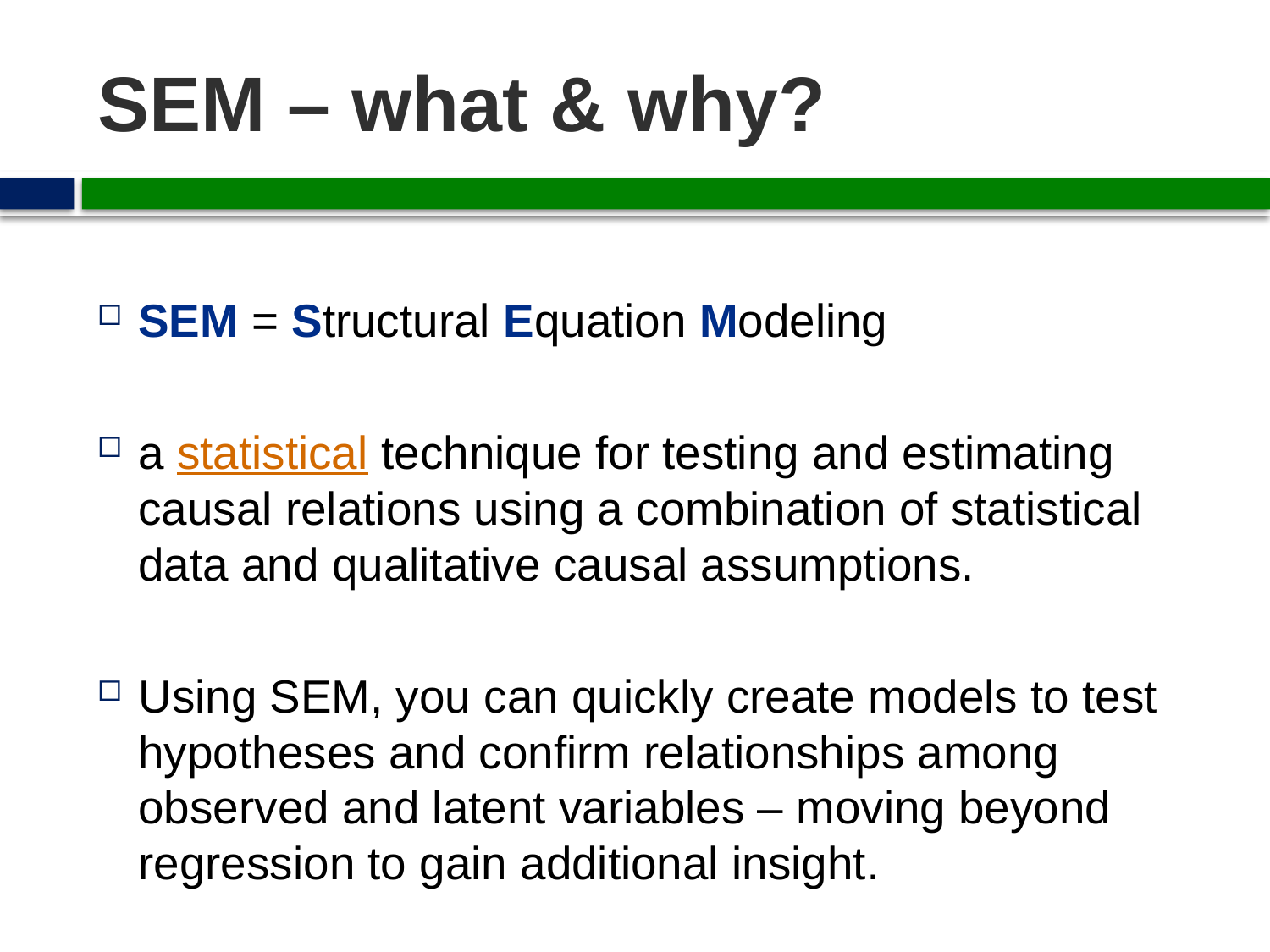

# SEM – what & why?

SEM = Structural Equation Modeling

a statistical technique for testing and estimating causal relations using a combination of statistical data and qualitative causal assumptions.

Using SEM, you can quickly create models to test hypotheses and confirm relationships among observed and latent variables – moving beyond regression to gain additional insight.